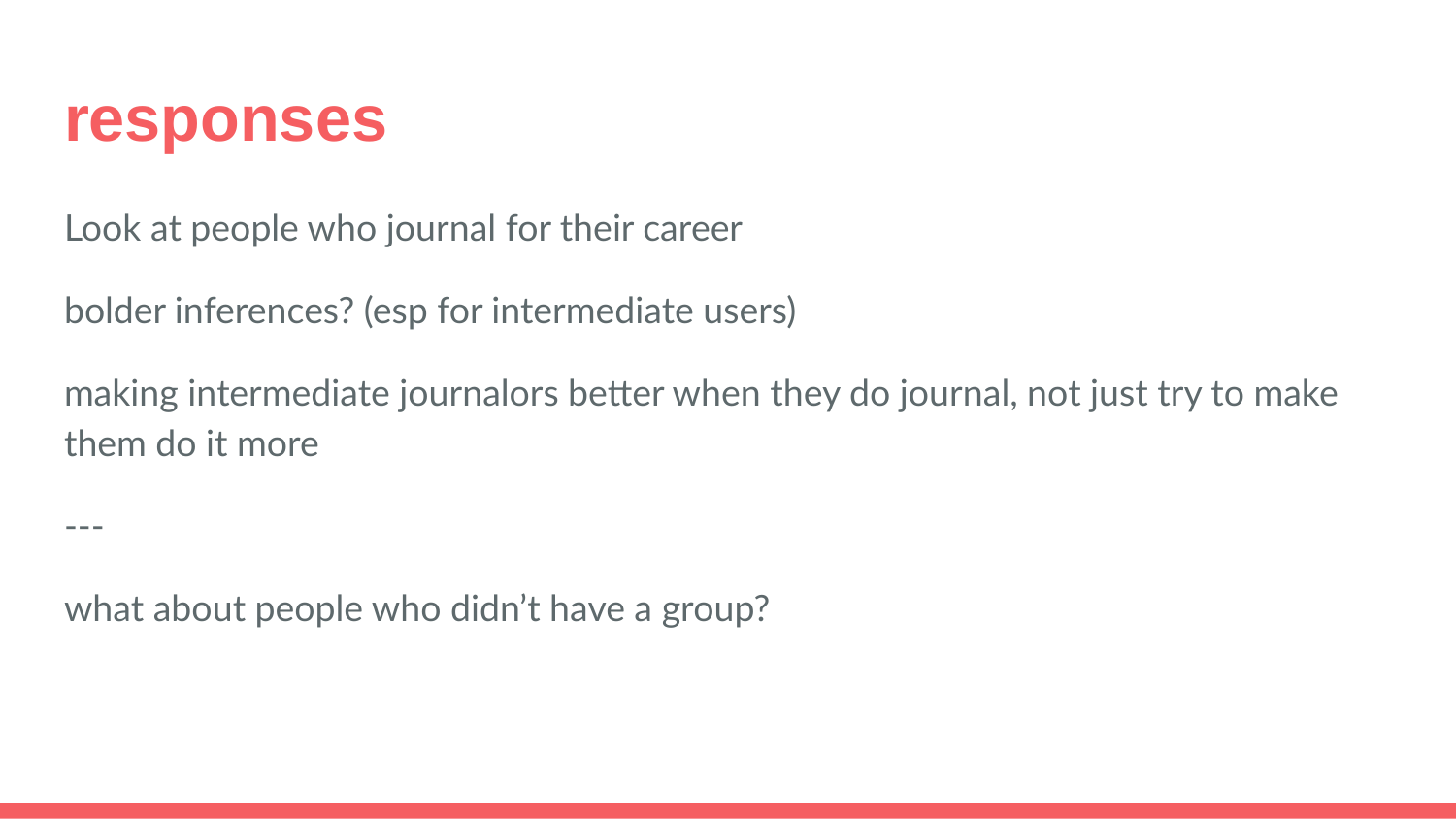

# responses
Look at people who journal for their career
bolder inferences? (esp for intermediate users)
making intermediate journalors better when they do journal, not just try to make them do it more
---
what about people who didn’t have a group?